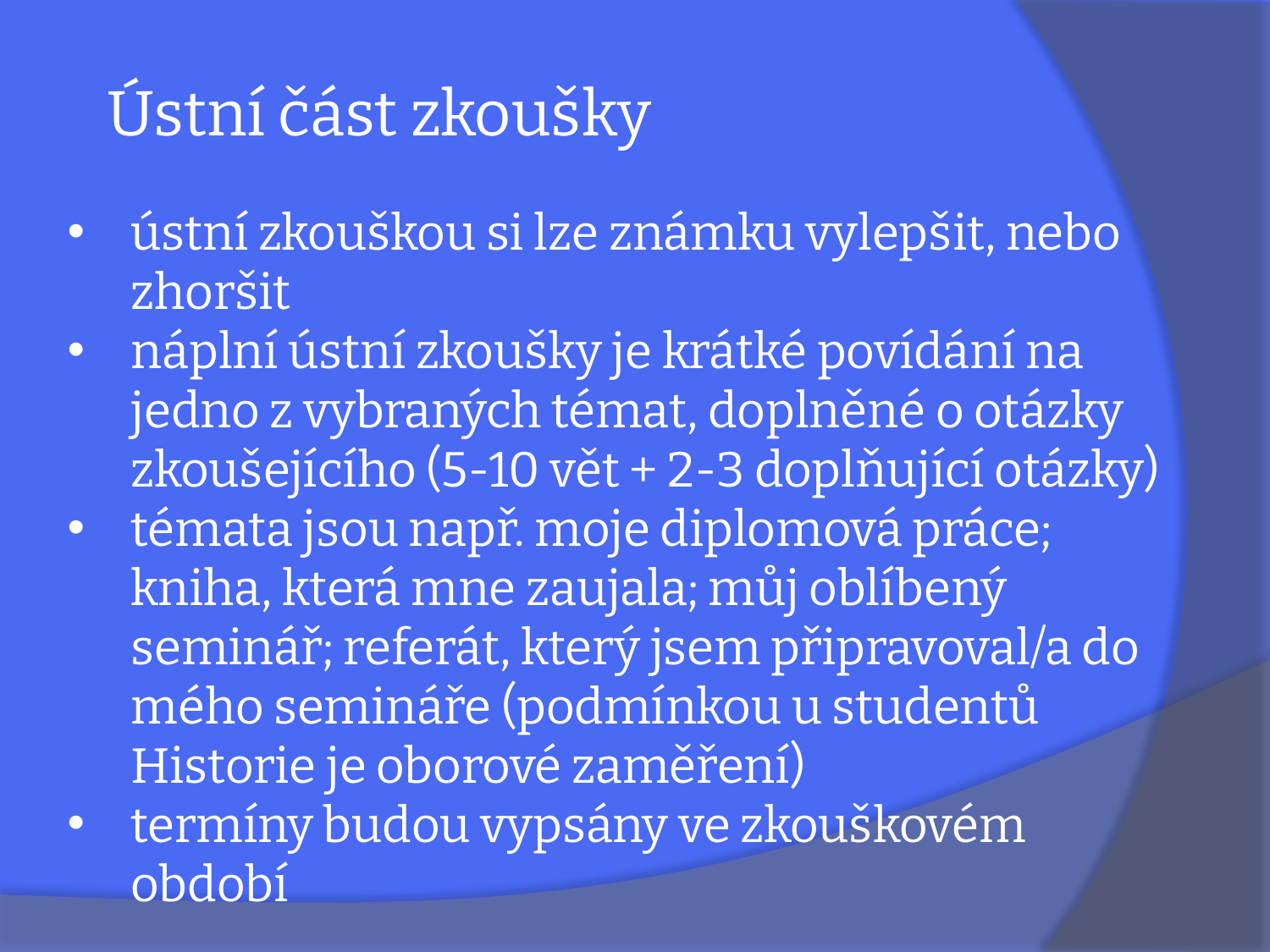

Ústní část zkoušky

ústní zkouškou si lze známku vylepšit, nebo zhoršit
náplní ústní zkoušky je krátké povídání na jedno z vybraných témat, doplněné o otázky zkoušejícího (5-10 vět + 2-3 doplňující otázky)
témata jsou např. moje diplomová práce; kniha, která mne zaujala; můj oblíbený seminář; referát, který jsem připravoval/a do mého semináře (podmínkou u studentů Historie je oborové zaměření)
termíny budou vypsány ve zkouškovém období